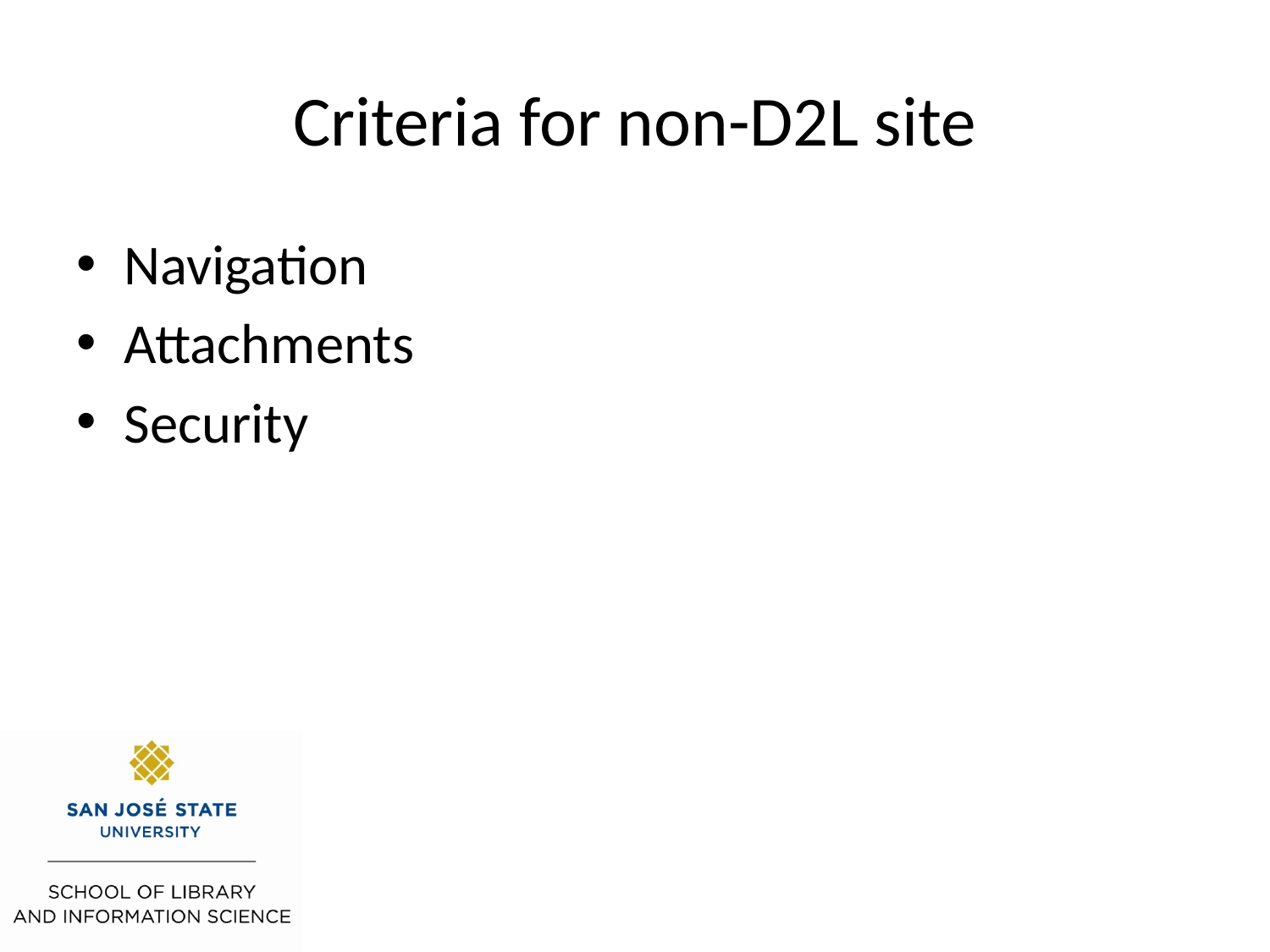

# Criteria for non-D2L site
Navigation
Attachments
Security